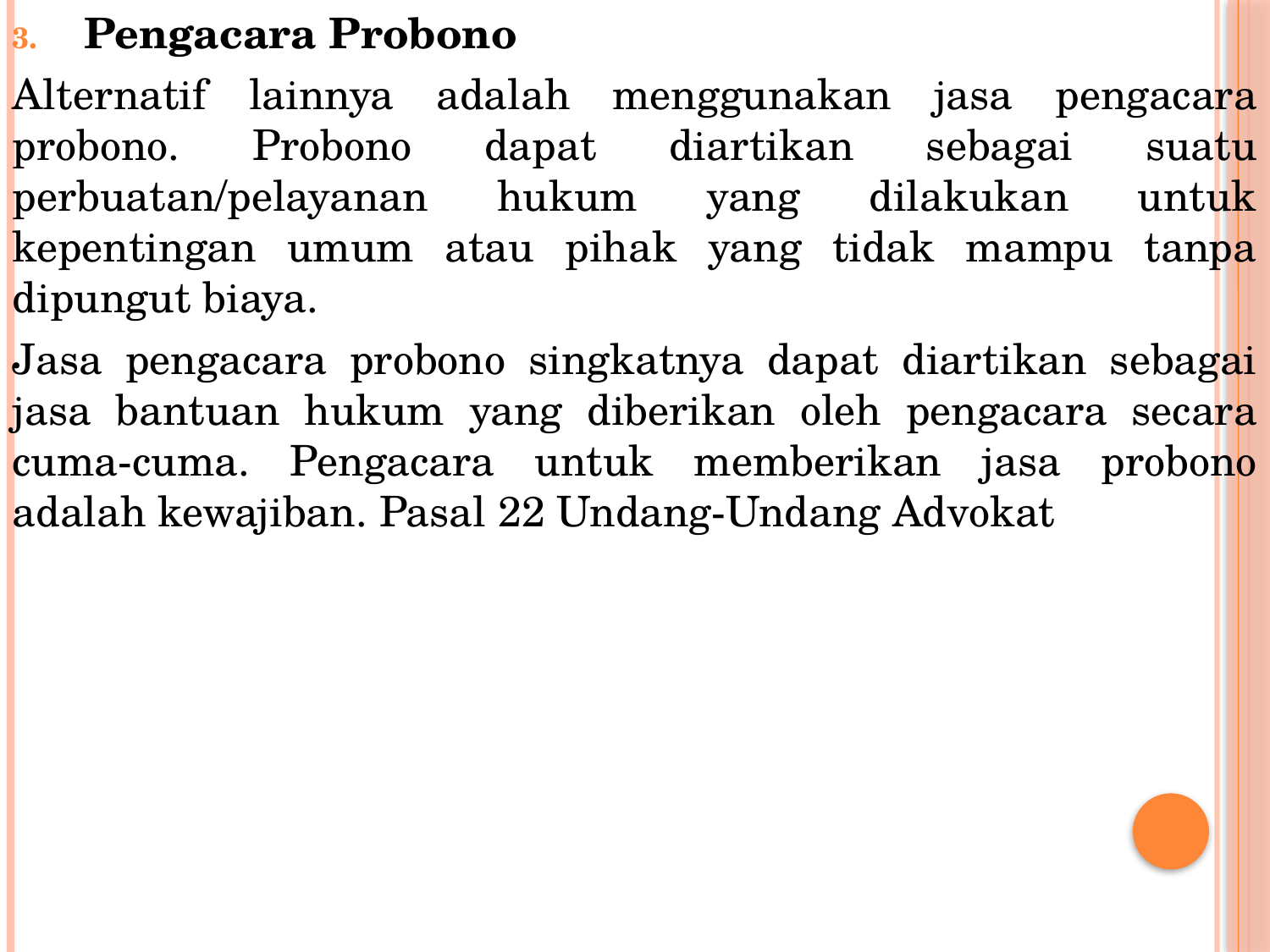

Pengacara Probono
Alternatif lainnya adalah menggunakan jasa pengacara probono. Probono dapat diartikan sebagai suatu perbuatan/pelayanan hukum yang dilakukan untuk kepentingan umum atau pihak yang tidak mampu tanpa dipungut biaya.
Jasa pengacara probono singkatnya dapat diartikan sebagai jasa bantuan hukum yang diberikan oleh pengacara secara cuma-cuma. Pengacara untuk memberikan jasa probono adalah kewajiban. Pasal 22 Undang-Undang Advokat